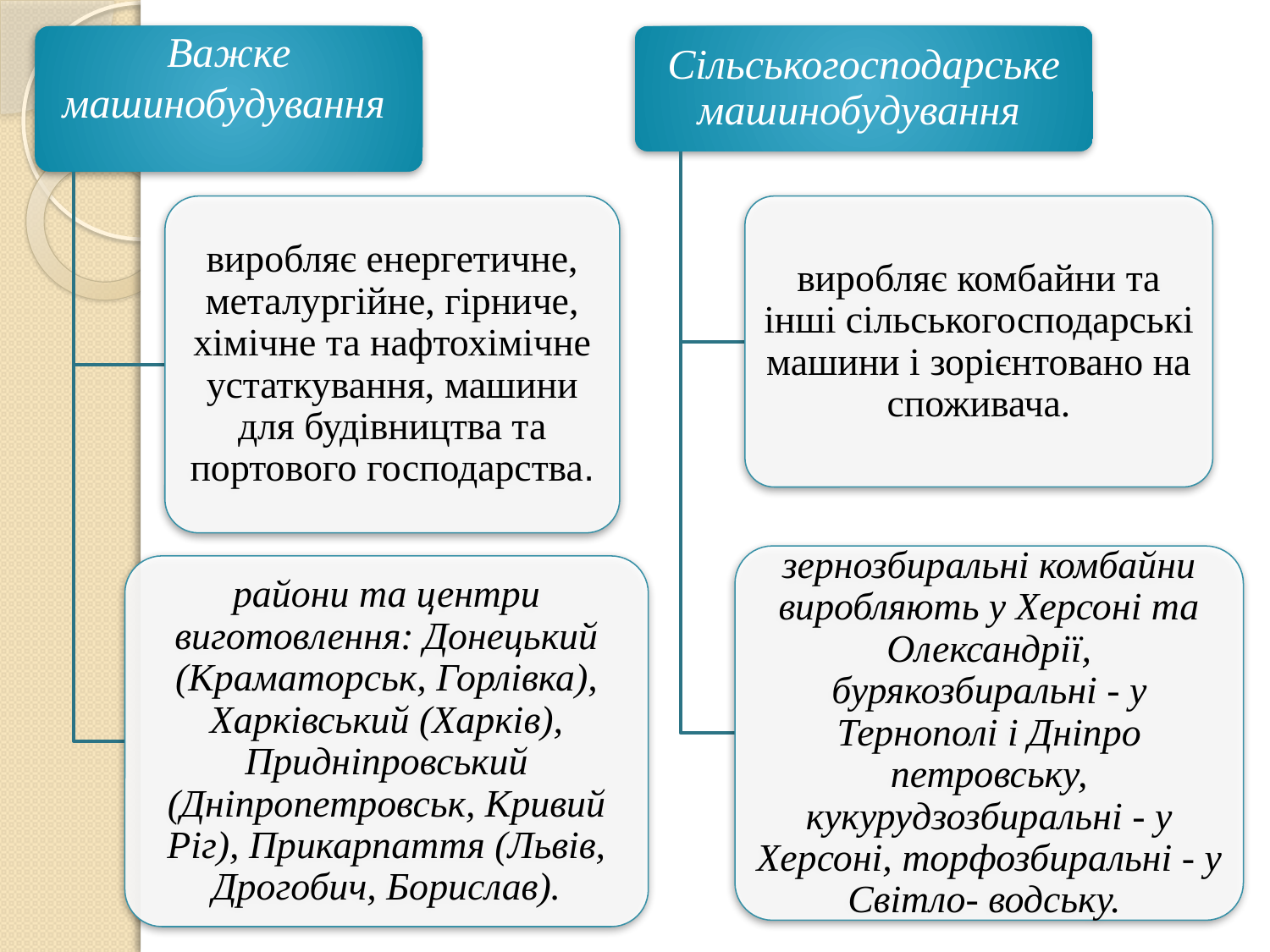

Важке машинобудування

виробляє енергетичне, металургійне, гірниче, хімічне та нафтохімічне устаткування, машини для будівництва та портового господарства.
райони та центри виготовлення: Донецький (Краматорськ, Горлівка), Харківський (Харків), Придніпровський (Дніпропетровськ, Кривий Ріг), Прикарпаття (Львів, Дрогобич, Борислав).
Сільськогосподарське машинобудування
виробляє комбайни та інші сільськогосподарські машини і зорієнтовано на споживача.
зернозбиральні комбайни виробляють у Херсоні та Олександрії, бурякозбиральні - у Тернополі і Дніпро­петровську, кукурудзозбиральні - у Херсоні, торфозбиральні - у Світло- водську.
#